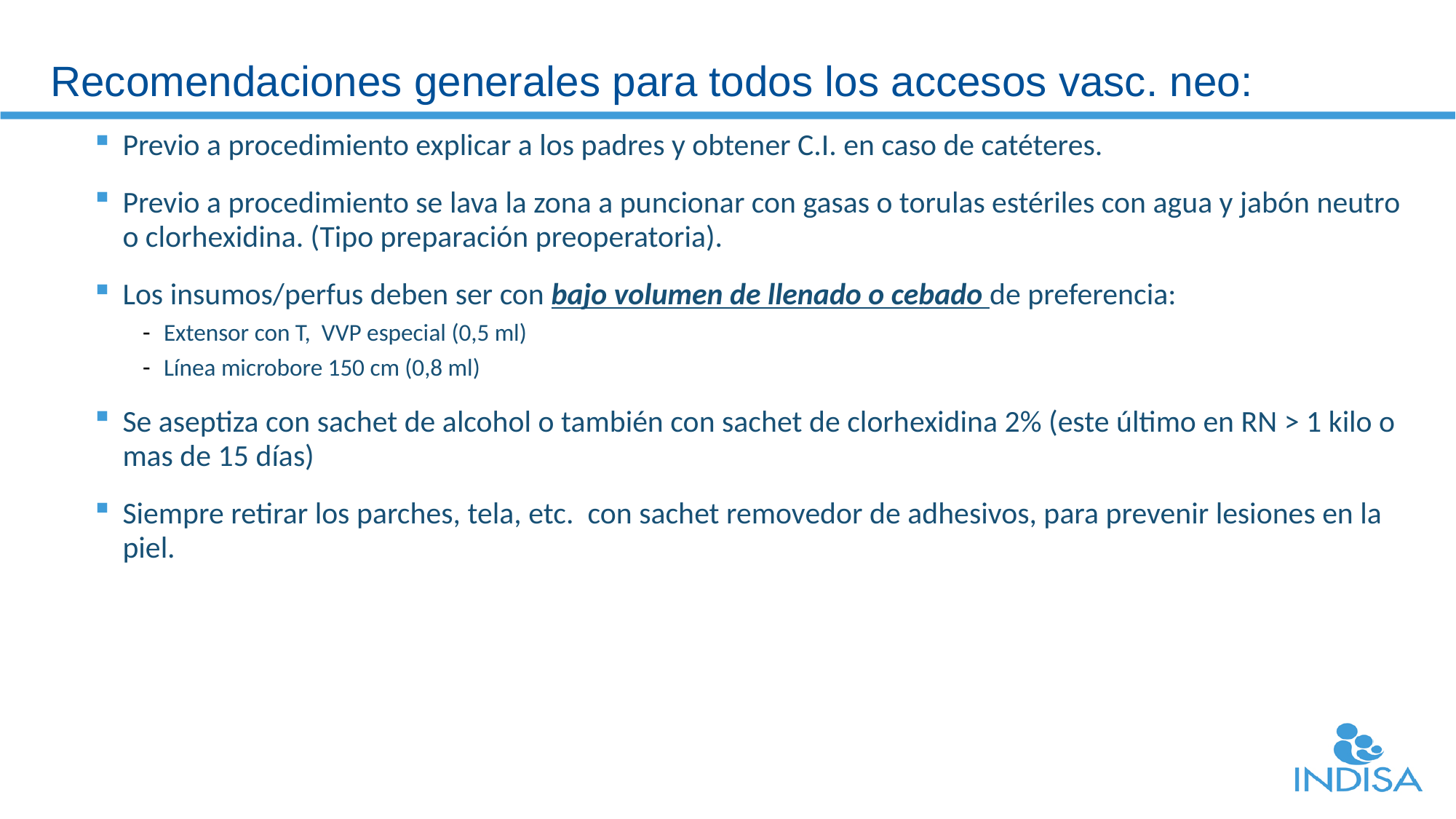

# Recomendaciones generales para todos los accesos vasc. neo:
Previo a procedimiento explicar a los padres y obtener C.I. en caso de catéteres.
Previo a procedimiento se lava la zona a puncionar con gasas o torulas estériles con agua y jabón neutro o clorhexidina. (Tipo preparación preoperatoria).
Los insumos/perfus deben ser con bajo volumen de llenado o cebado de preferencia:
Extensor con T,  VVP especial (0,5 ml)
Línea microbore 150 cm (0,8 ml)
Se aseptiza con sachet de alcohol o también con sachet de clorhexidina 2% (este último en RN > 1 kilo o mas de 15 días)
Siempre retirar los parches, tela, etc.  con sachet removedor de adhesivos, para prevenir lesiones en la piel.